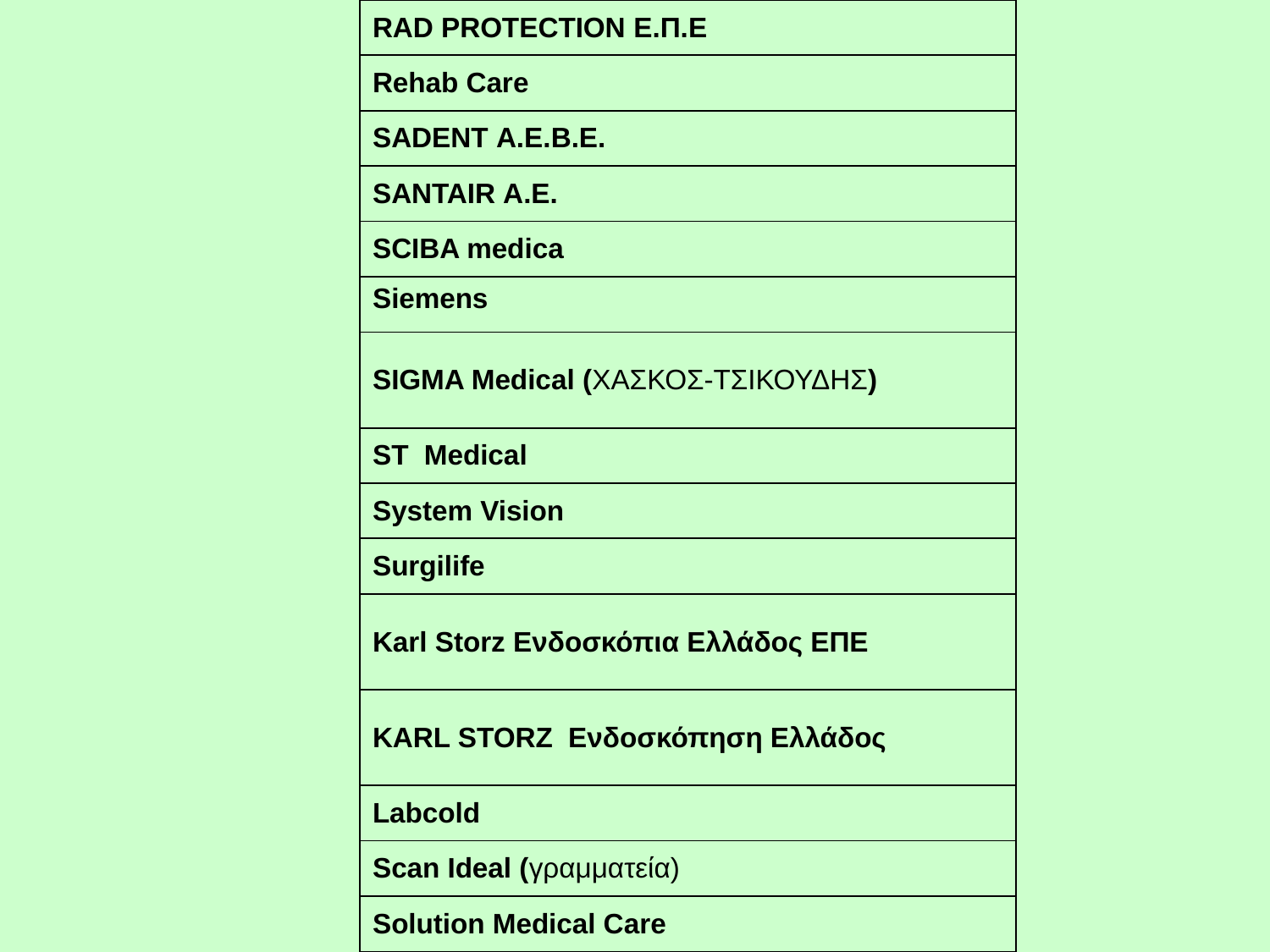

| RAD PROTECTION Ε.Π.Ε |
| --- |
| Rehab Care |
| SADENT Α.Ε.Β.Ε. |
| SANTAIR Α.Ε. |
| SCIBA medica |
| Siemens |
| SIGMA Medical (ΧΑΣΚΟΣ-ΤΣΙΚΟΥΔΗΣ) |
| ST Medical |
| System Vision |
| Surgilife |
| Karl Storz Ενδοσκόπια Ελλάδος ΕΠΕ |
| KARL STORZ Ενδοσκόπηση Ελλάδος |
| Labcold |
| Scan Ideal (γραμματεία) |
| Solution Medical Care |